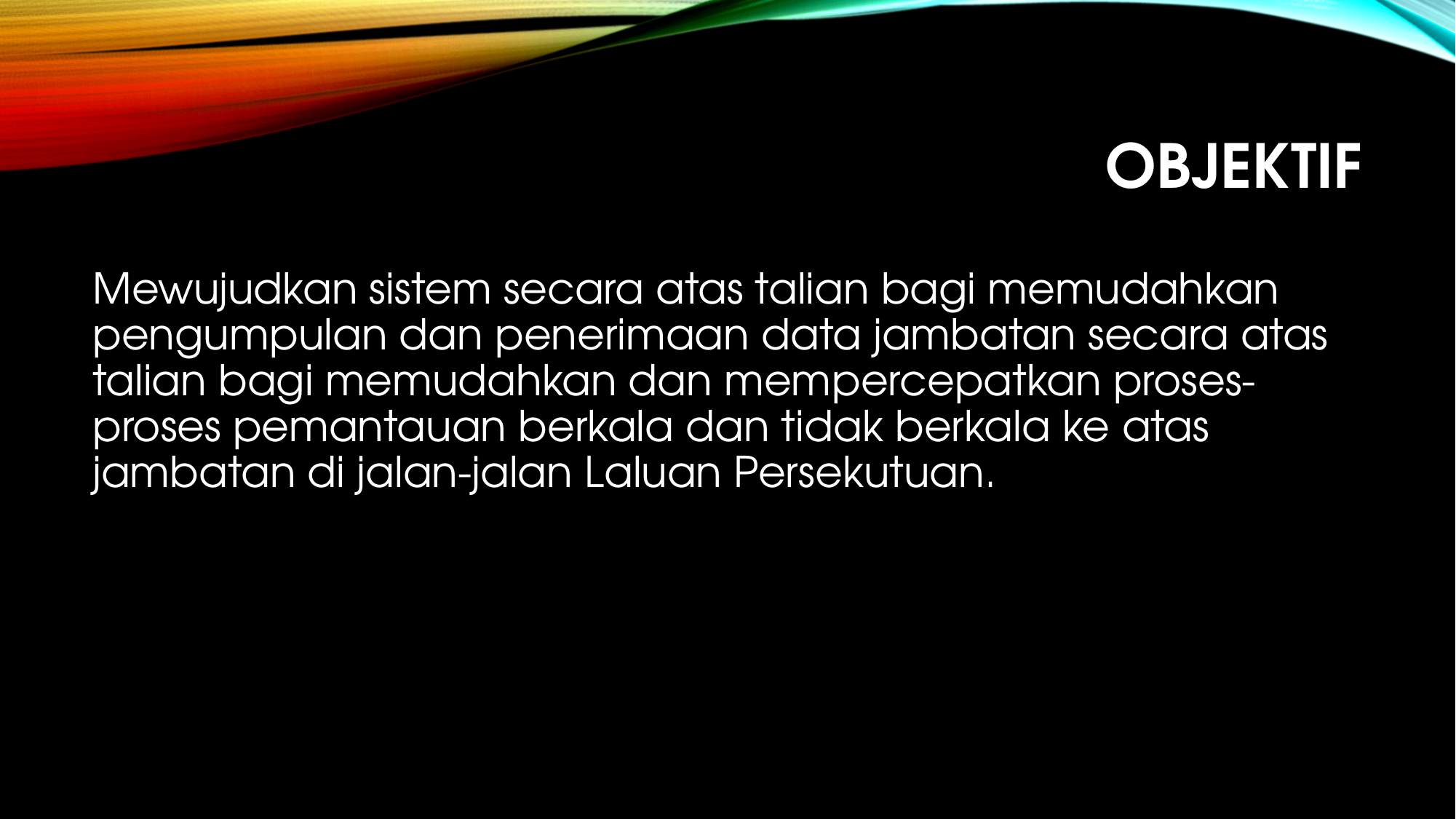

# OBJEKTIF
Mewujudkan sistem secara atas talian bagi memudahkan pengumpulan dan penerimaan data jambatan secara atas talian bagi memudahkan dan mempercepatkan proses-proses pemantauan berkala dan tidak berkala ke atas jambatan di jalan-jalan Laluan Persekutuan.